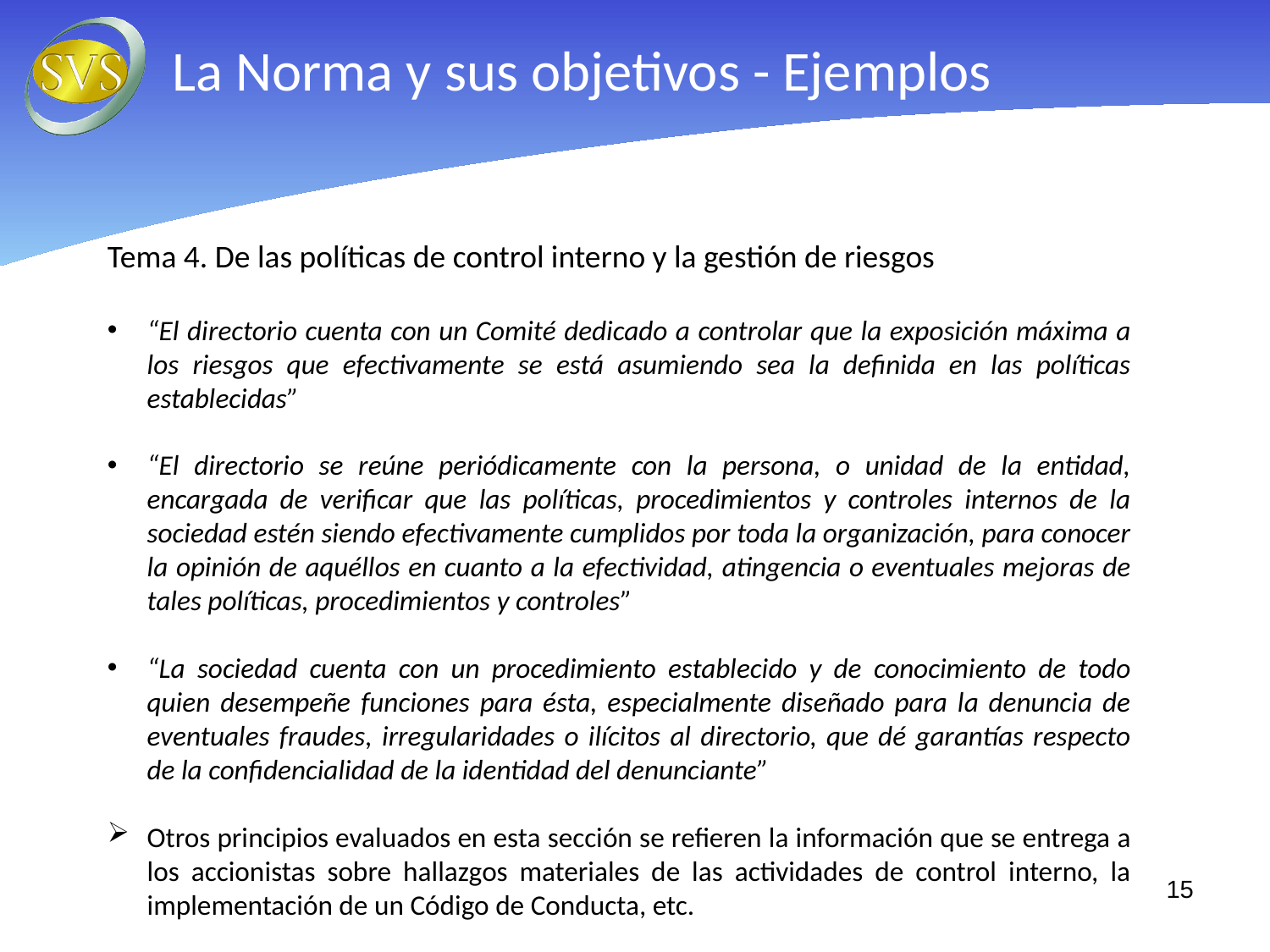

La Norma y sus objetivos - Ejemplos
Tema 4. De las políticas de control interno y la gestión de riesgos

“El directorio cuenta con un Comité dedicado a controlar que la exposición máxima a los riesgos que efectivamente se está asumiendo sea la definida en las políticas establecidas”

“El directorio se reúne periódicamente con la persona, o unidad de la entidad, encargada de verificar que las políticas, procedimientos y controles internos de la sociedad estén siendo efectivamente cumplidos por toda la organización, para conocer la opinión de aquéllos en cuanto a la efectividad, atingencia o eventuales mejoras de tales políticas, procedimientos y controles”

“La sociedad cuenta con un procedimiento establecido y de conocimiento de todo quien desempeñe funciones para ésta, especialmente diseñado para la denuncia de eventuales fraudes, irregularidades o ilícitos al directorio, que dé garantías respecto de la confidencialidad de la identidad del denunciante”

Otros principios evaluados en esta sección se refieren la información que se entrega a los accionistas sobre hallazgos materiales de las actividades de control interno, la implementación de un Código de Conducta, etc.
15